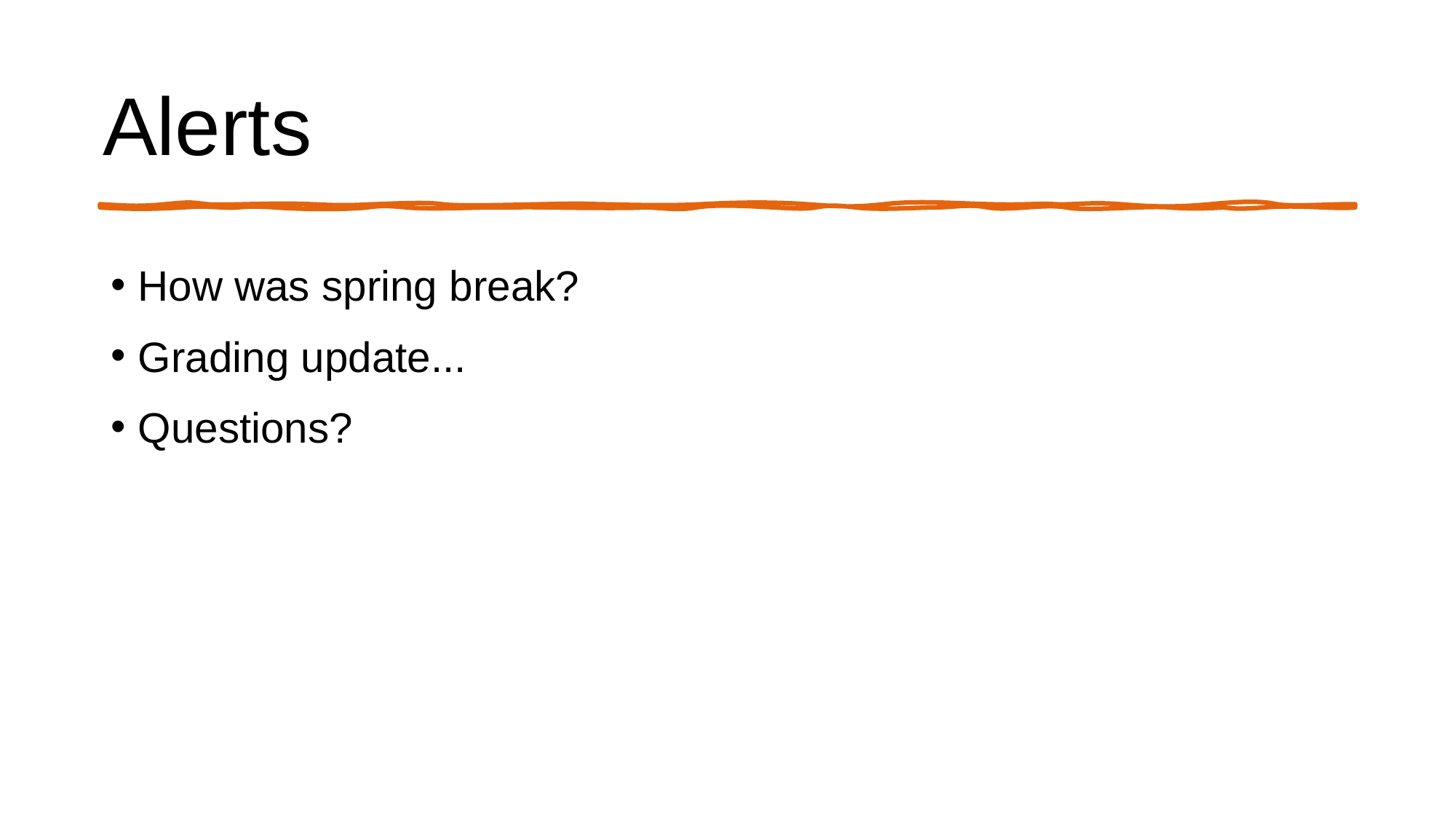

# Alerts
How was spring break?
Grading update...
Questions?